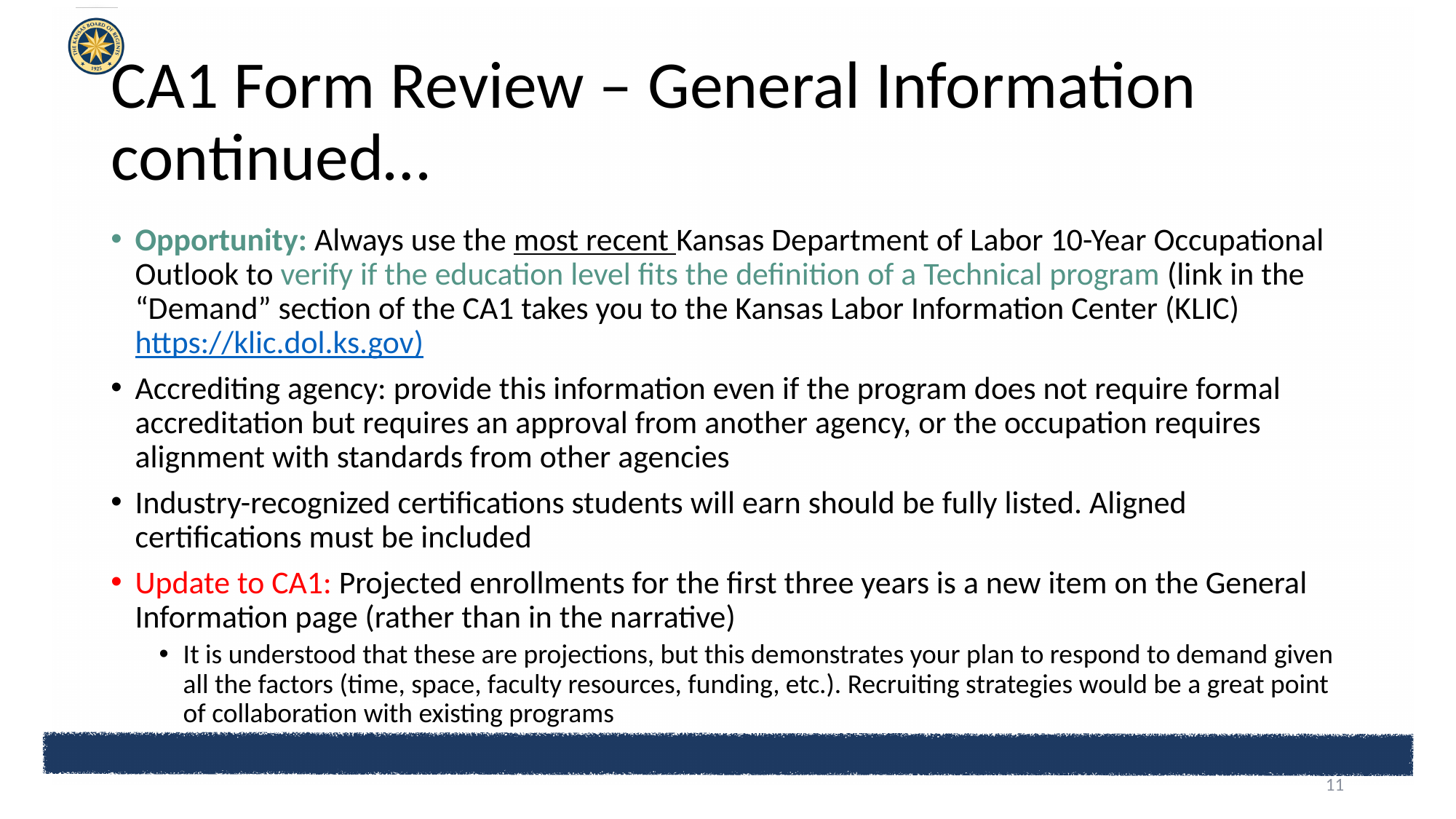

# CA1 Form Review – General Information continued…
Opportunity: Always use the most recent Kansas Department of Labor 10-Year Occupational Outlook to verify if the education level fits the definition of a Technical program (link in the “Demand” section of the CA1 takes you to the Kansas Labor Information Center (KLIC) https://klic.dol.ks.gov)
Accrediting agency: provide this information even if the program does not require formal accreditation but requires an approval from another agency, or the occupation requires alignment with standards from other agencies
Industry-recognized certifications students will earn should be fully listed. Aligned certifications must be included
Update to CA1: Projected enrollments for the first three years is a new item on the General Information page (rather than in the narrative)
It is understood that these are projections, but this demonstrates your plan to respond to demand given all the factors (time, space, faculty resources, funding, etc.). Recruiting strategies would be a great point of collaboration with existing programs

11